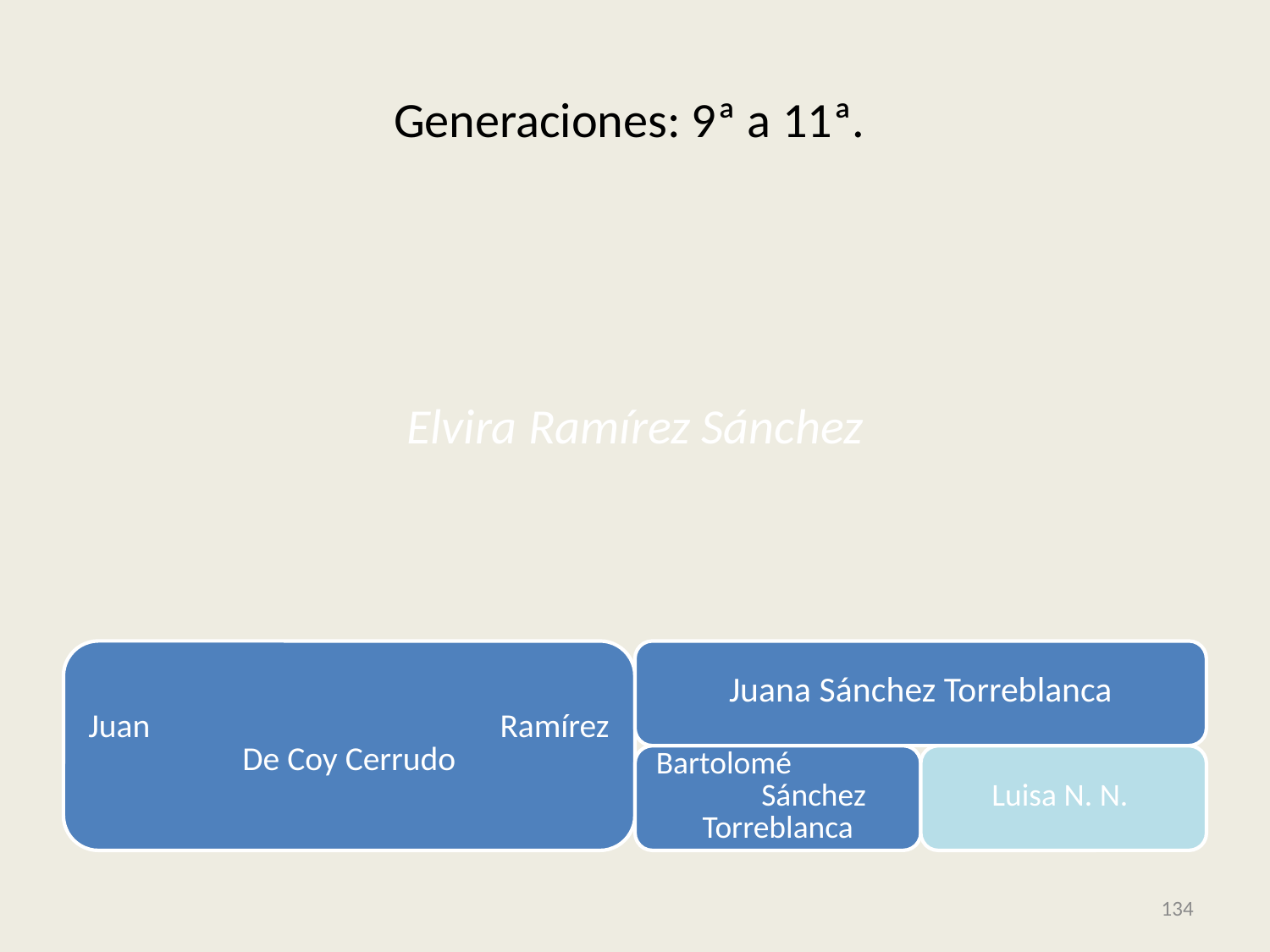

# Generaciones: 9ª a 11ª.
Elvira Ramírez Sánchez
Juana Sánchez Torreblanca
Bartolomé                          Sánchez Torreblanca
Luisa N. N.
134